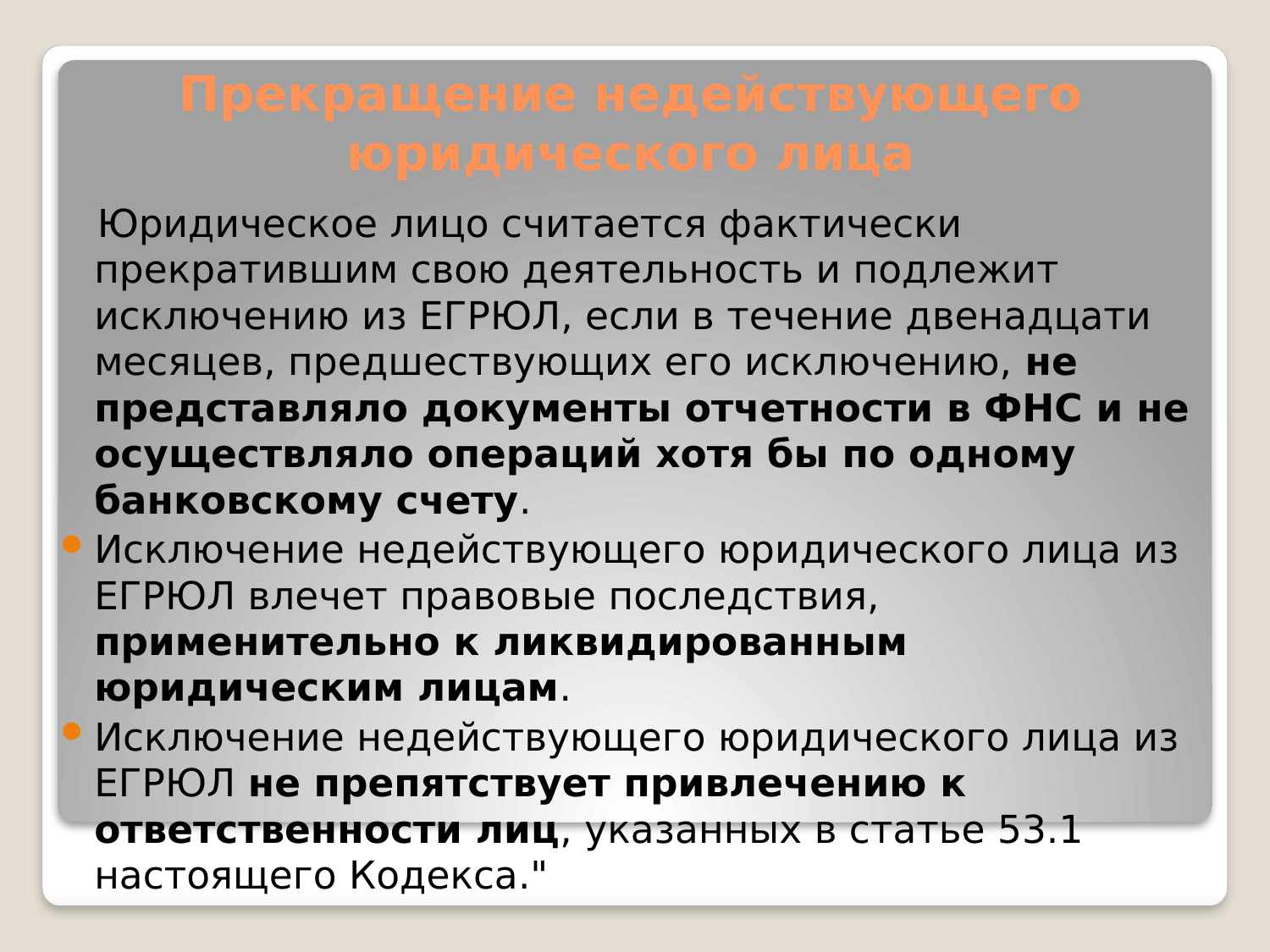

Прекращение недействующего юридического лица
   Юридическое лицо считается фактически прекратившим свою деятельность и подлежит исключению из ЕГРЮЛ, если в течение двенадцати месяцев, предшествующих его исключению, не представляло документы отчетности в ФНС и не осуществляло операций хотя бы по одному банковскому счету.
Исключение недействующего юридического лица из ЕГРЮЛ влечет правовые последствия, применительно к ликвидированным юридическим лицам.
Исключение недействующего юридического лица из ЕГРЮЛ не препятствует привлечению к ответственности лиц, указанных в статье 53.1 настоящего Кодекса."